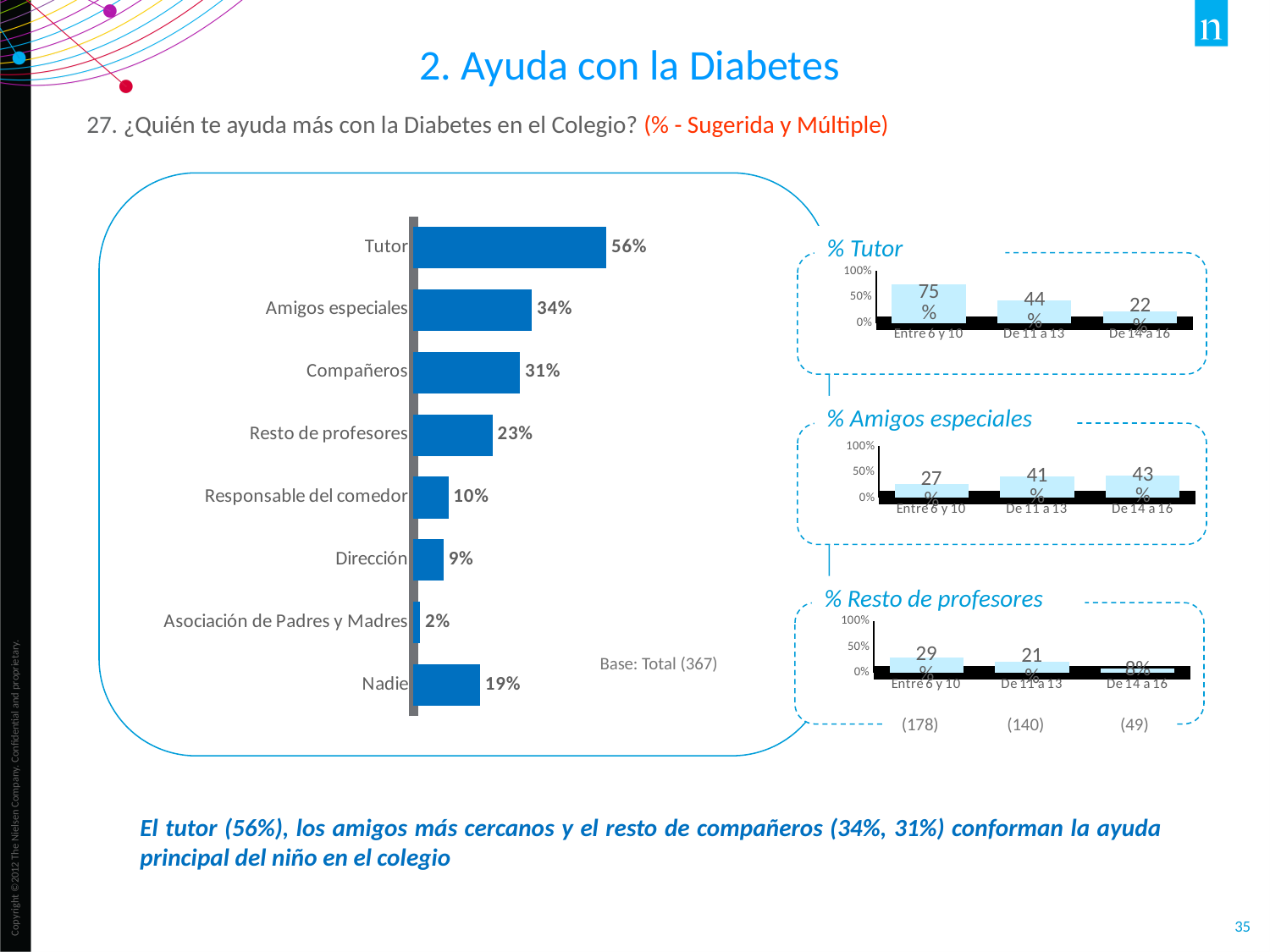

2. Ayuda con la Diabetes
27. ¿Quién te ayuda más con la Diabetes en el Colegio? (% - Sugerida y Múltiple)

### Chart

| Category |  |
|---|---|
| Tutor | 0.559 |
| Amigos especiales | 0.343 |
| Compañeros | 0.308 |
| Resto de profesores | 0.229 |
| Responsable del comedor | 0.101 |
| Dirección | 0.087 |
| Asociación de Padres y Madres | 0.019 |
| Nadie | 0.193 |
% Tutor

### Chart

| Category |  |
|---|---|
| Entre 6 y 10 | 0.747 |
| De 11 a 13 | 0.436 |
| De 14 a 16 | 0.224 |
% Amigos especiales

### Chart

| Category |  |
|---|---|
| Entre 6 y 10 | 0.27 |
| De 11 a 13 | 0.407 |
| De 14 a 16 | 0.429 |
% Resto de profesores

### Chart

| Category |  |
|---|---|
| Entre 6 y 10 | 0.287 |
| De 11 a 13 | 0.207 |
| De 14 a 16 | 0.082 |
Base: Total (367)
 (178)                 (140)                   (49)
El tutor (56%), los amigos más cercanos y el resto de compañeros (34%, 31%) conforman la ayuda principal del niño en el colegio